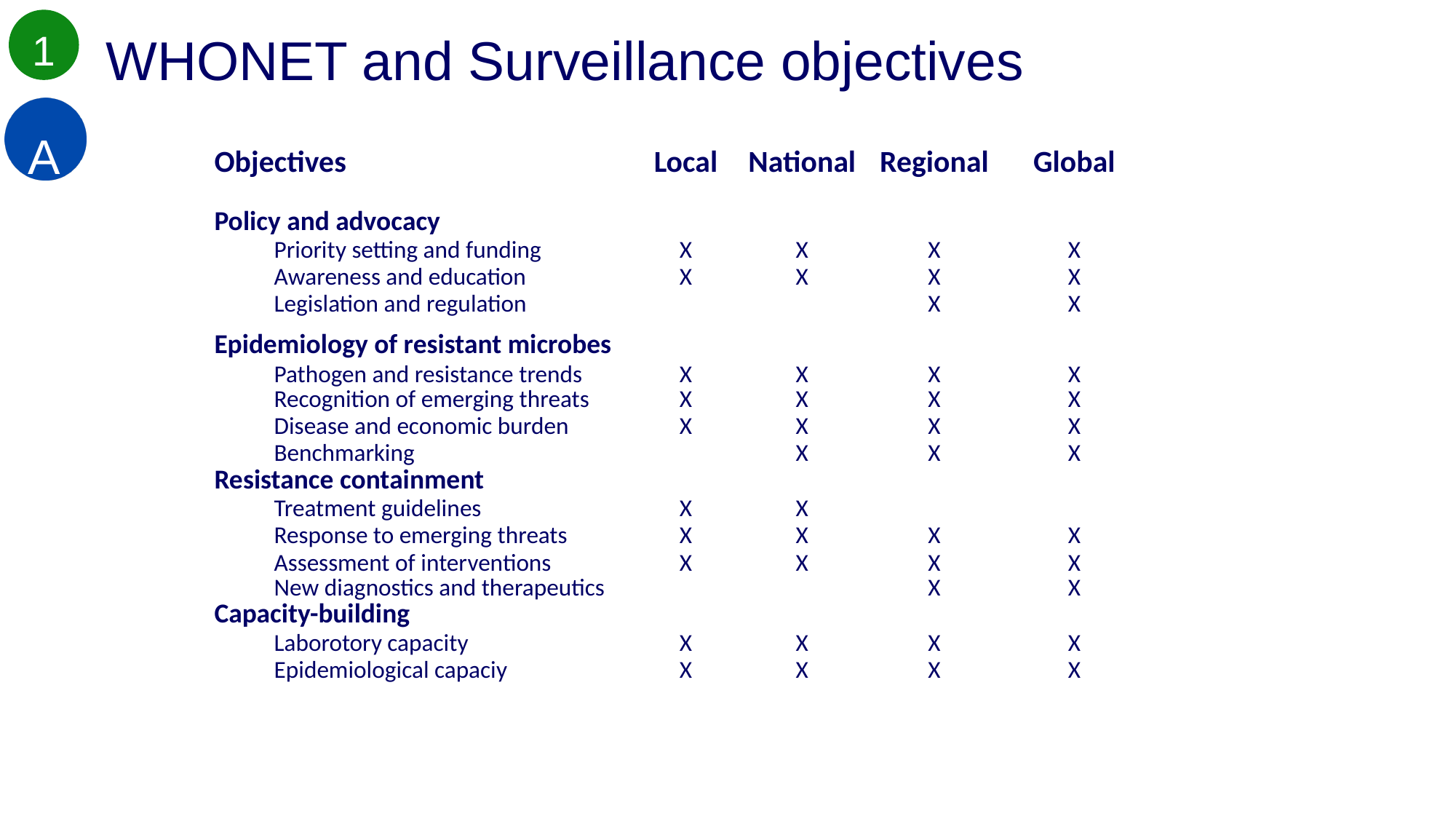

# WHONET and Surveillance objectives
1

A

| Objectives |  | Local | National | Regional | Global |
| --- | --- | --- | --- | --- | --- |
|  |  |  |  |  |  |
| Policy and advocacy |  |  |  |  |  |
|  | Priority setting and funding | X | X | X | X |
|  | Awareness and education | X | X | X | X |
|  | Legislation and regulation |  |  | X | X |
| Epidemiology of resistant microbes |  |  |  |  |  |
|  | Pathogen and resistance trends | X | X | X | X |
|  | Recognition of emerging threats | X | X | X | X |
|  | Disease and economic burden | X | X | X | X |
|  | Benchmarking |  | X | X | X |
| Resistance containment |  |  |  |  |  |
|  | Treatment guidelines | X | X |  |  |
|  | Response to emerging threats | X | X | X | X |
|  | Assessment of interventions | X | X | X | X |
|  | New diagnostics and therapeutics |  |  | X | X |
| Capacity-building |  |  |  |  |  |
|  | Laborotory capacity | X | X | X | X |
|  | Epidemiological capaciy | X | X | X | X |